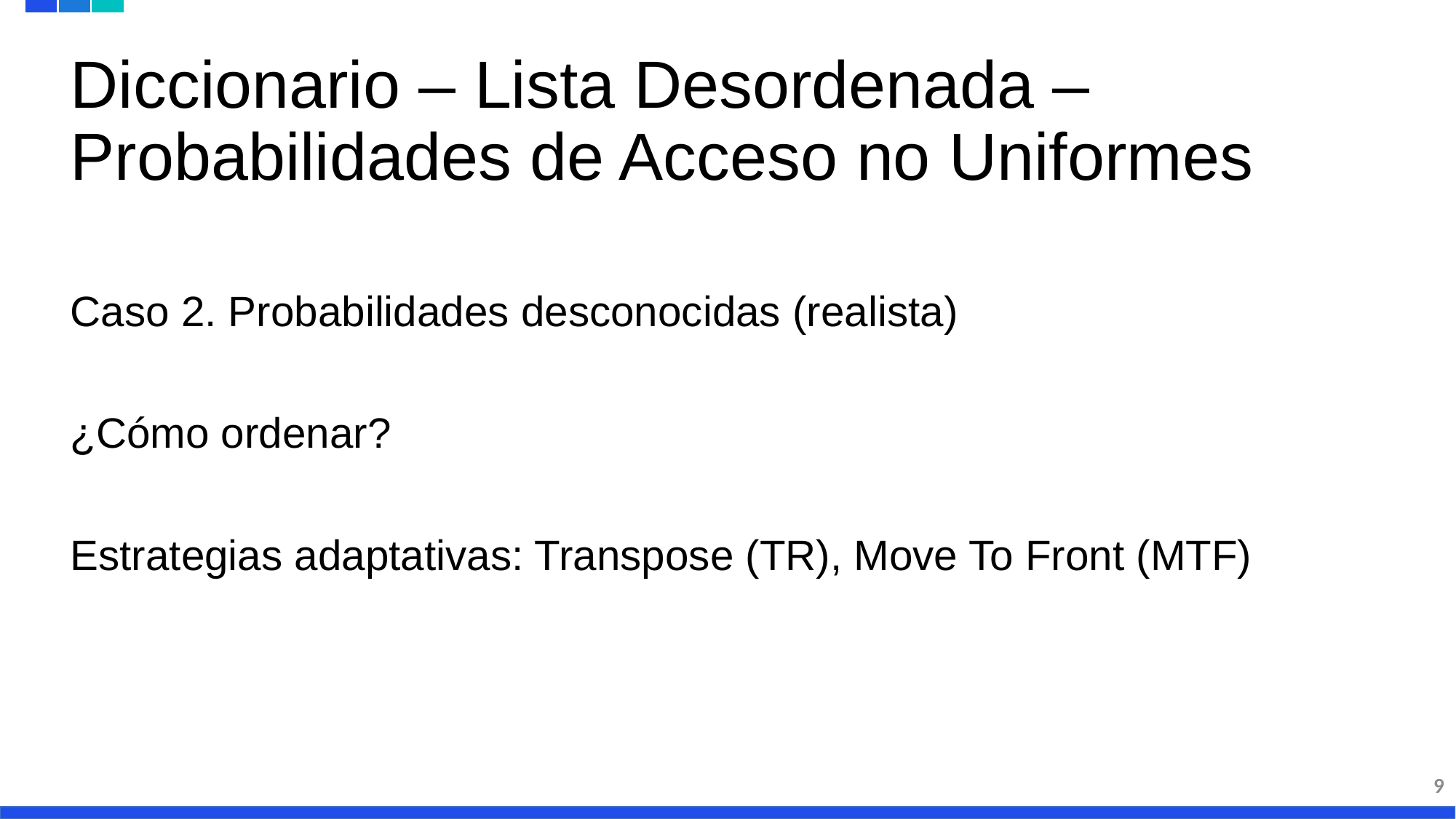

# Diccionario – Lista Desordenada – Probabilidades de Acceso no Uniformes

Caso 2. Probabilidades desconocidas (realista)

¿Cómo ordenar?

Estrategias adaptativas: Transpose (TR), Move To Front (MTF)
9